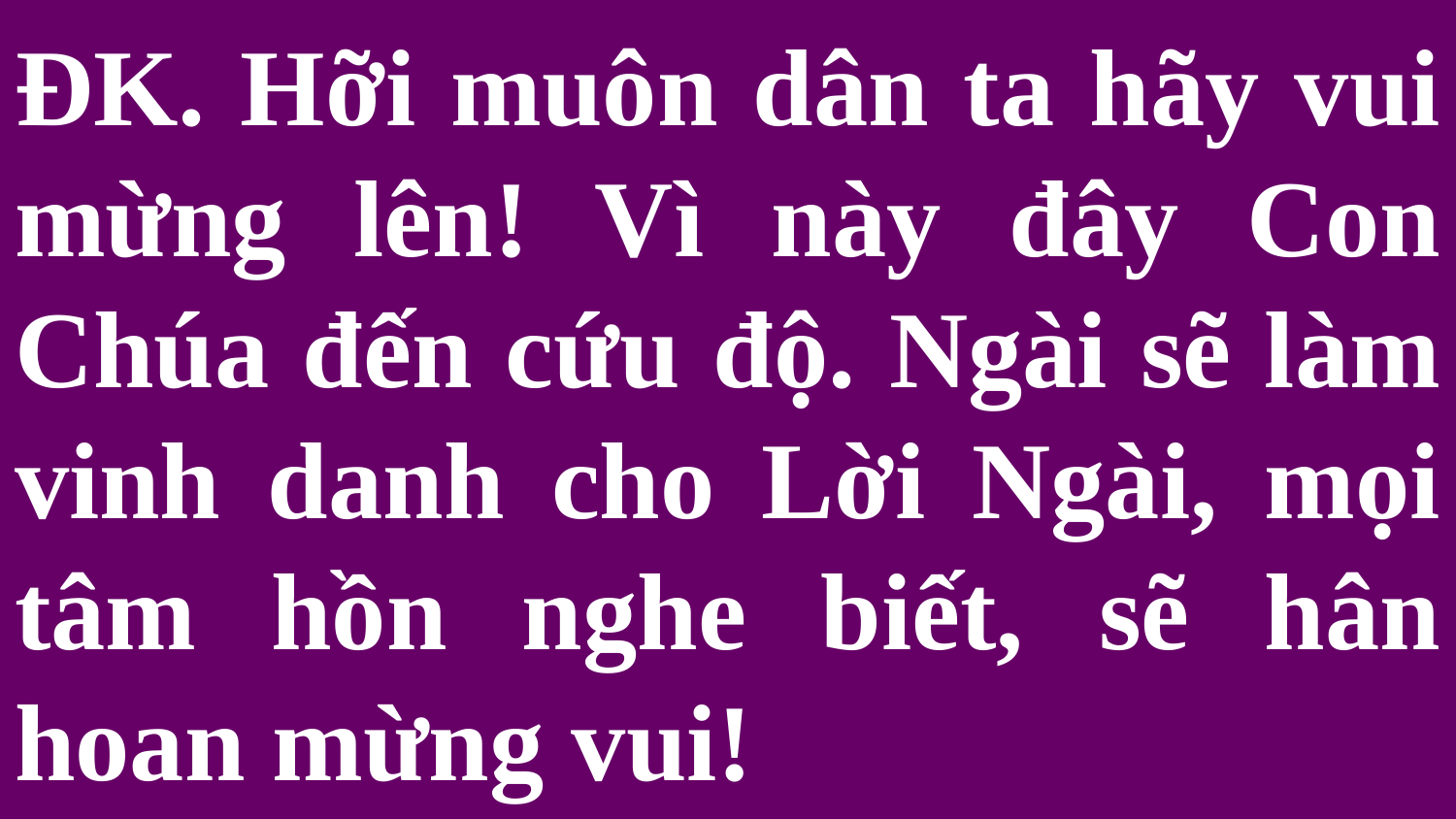

# ĐK. Hỡi muôn dân ta hãy vui mừng lên! Vì này đây Con Chúa đến cứu độ. Ngài sẽ làm vinh danh cho Lời Ngài, mọi tâm hồn nghe biết, sẽ hân hoan mừng vui!